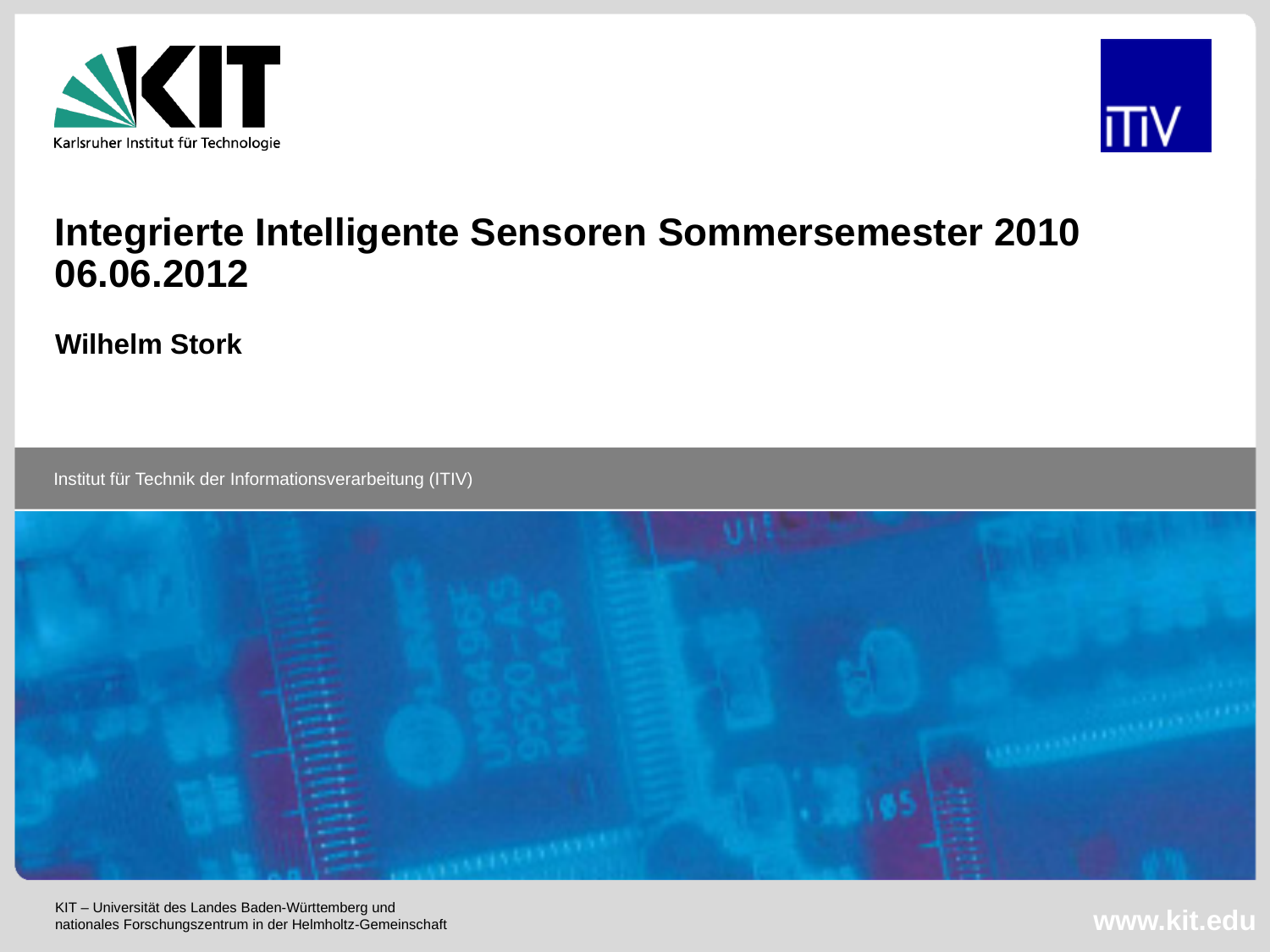

Integrierte Intelligente Sensoren Sommersemester 2010
06.06.2012
Wilhelm Stork